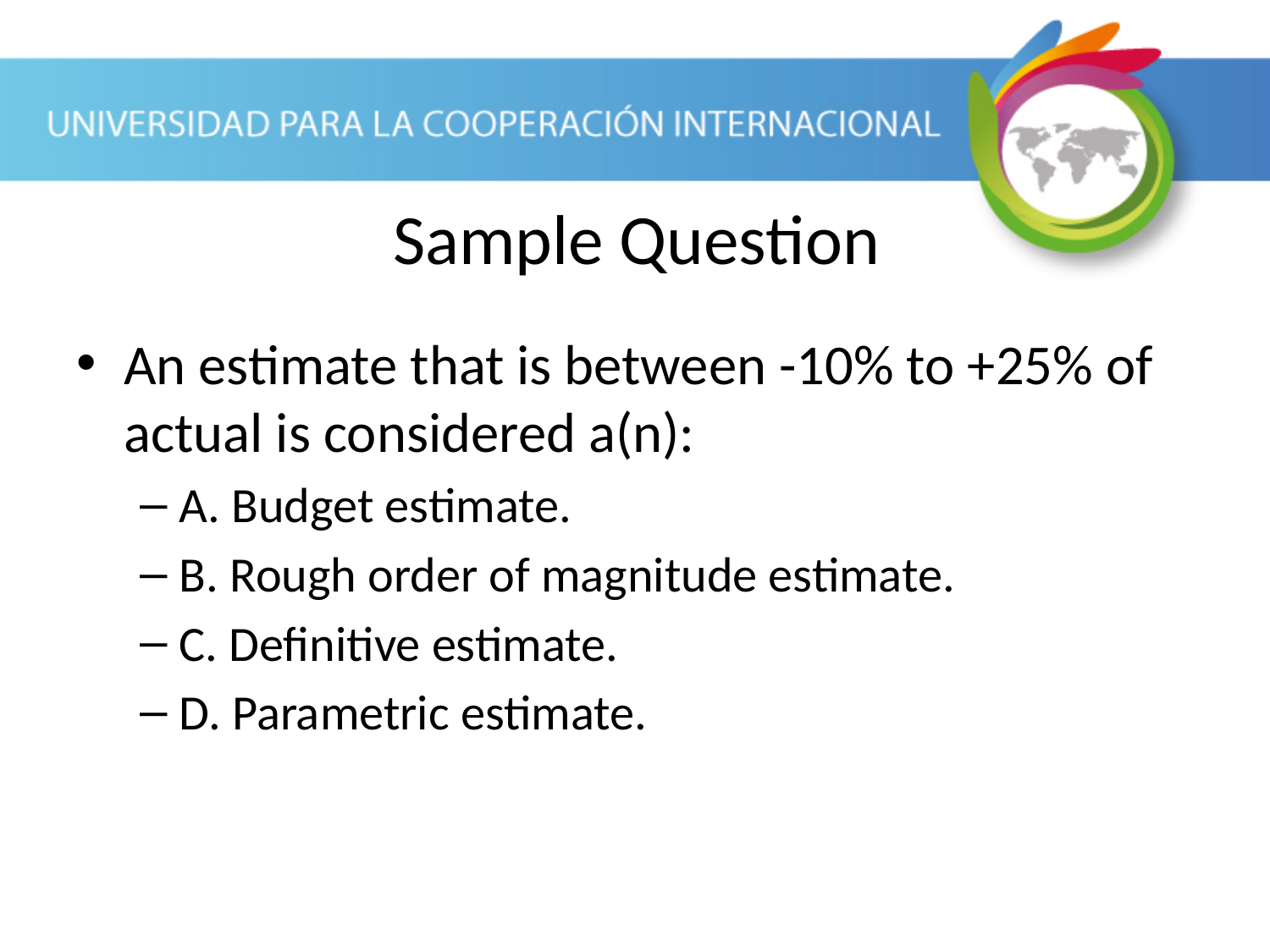

Sample Question
An estimate that is between -10% to +25% of actual is considered a(n):
A. Budget estimate.
B. Rough order of magnitude estimate.
C. Definitive estimate.
D. Parametric estimate.